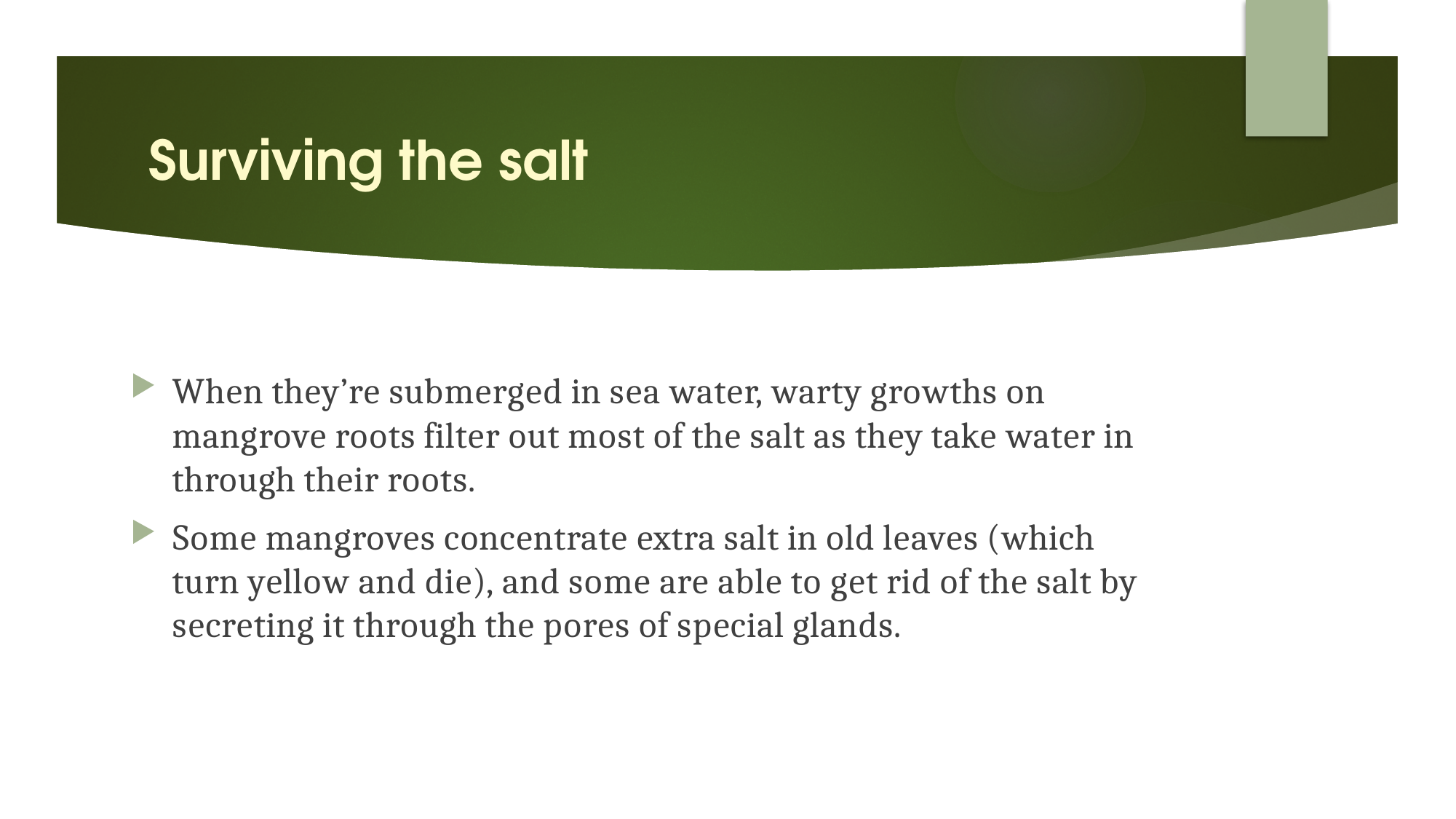

# Surviving the salt
When they’re submerged in sea water, warty growths on mangrove roots filter out most of the salt as they take water in through their roots.
Some mangroves concentrate extra salt in old leaves (which turn yellow and die), and some are able to get rid of the salt by secreting it through the pores of special glands.